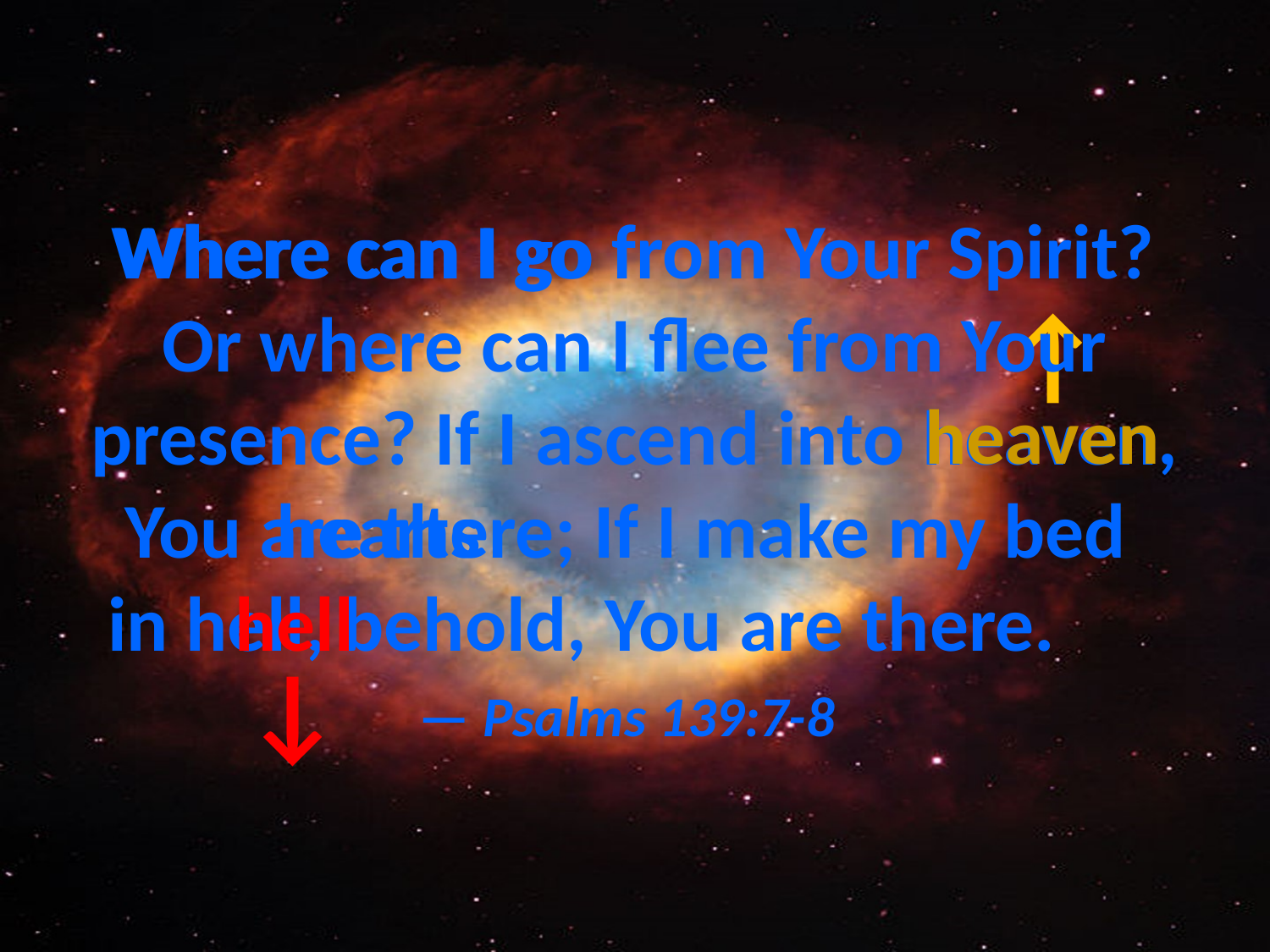

# Where can I go from Your Spirit? Or where can I flee from Your presence? If I ascend into heaven, You are there; If I make my bed in hell, behold, You are there.       — Psalms 139:7-8
Where can I go
↑
heaven
hearts
hell
↓